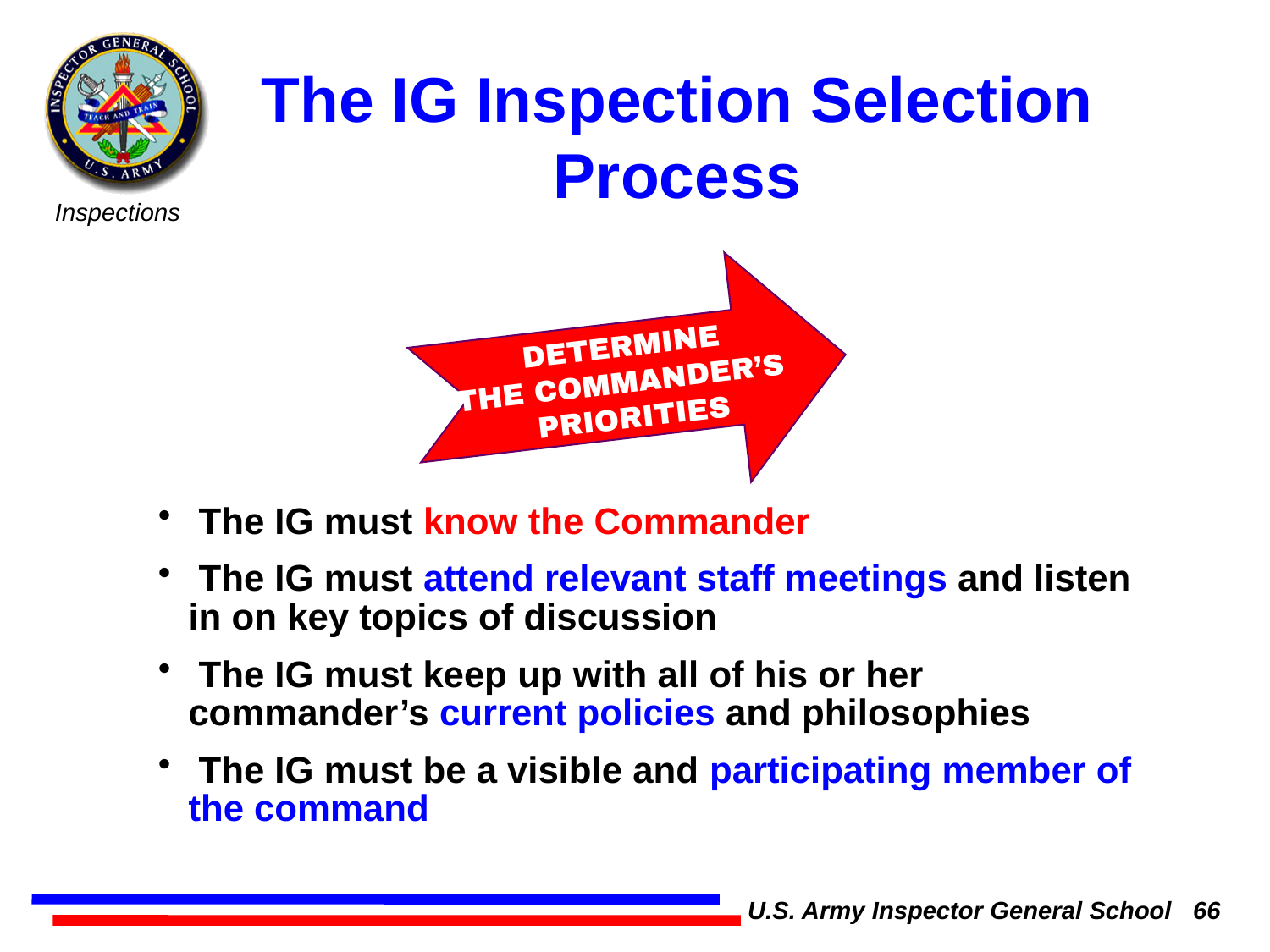

The IG Inspection Selection Process
DETERMINE
THE COMMANDER’S
PRIORITIES

 The IG must know the Commander
 The IG must attend relevant staff meetings and listen in on key topics of discussion
 The IG must keep up with all of his or her commander’s current policies and philosophies
 The IG must be a visible and participating member of the command

U.S. Army Inspector General School   66